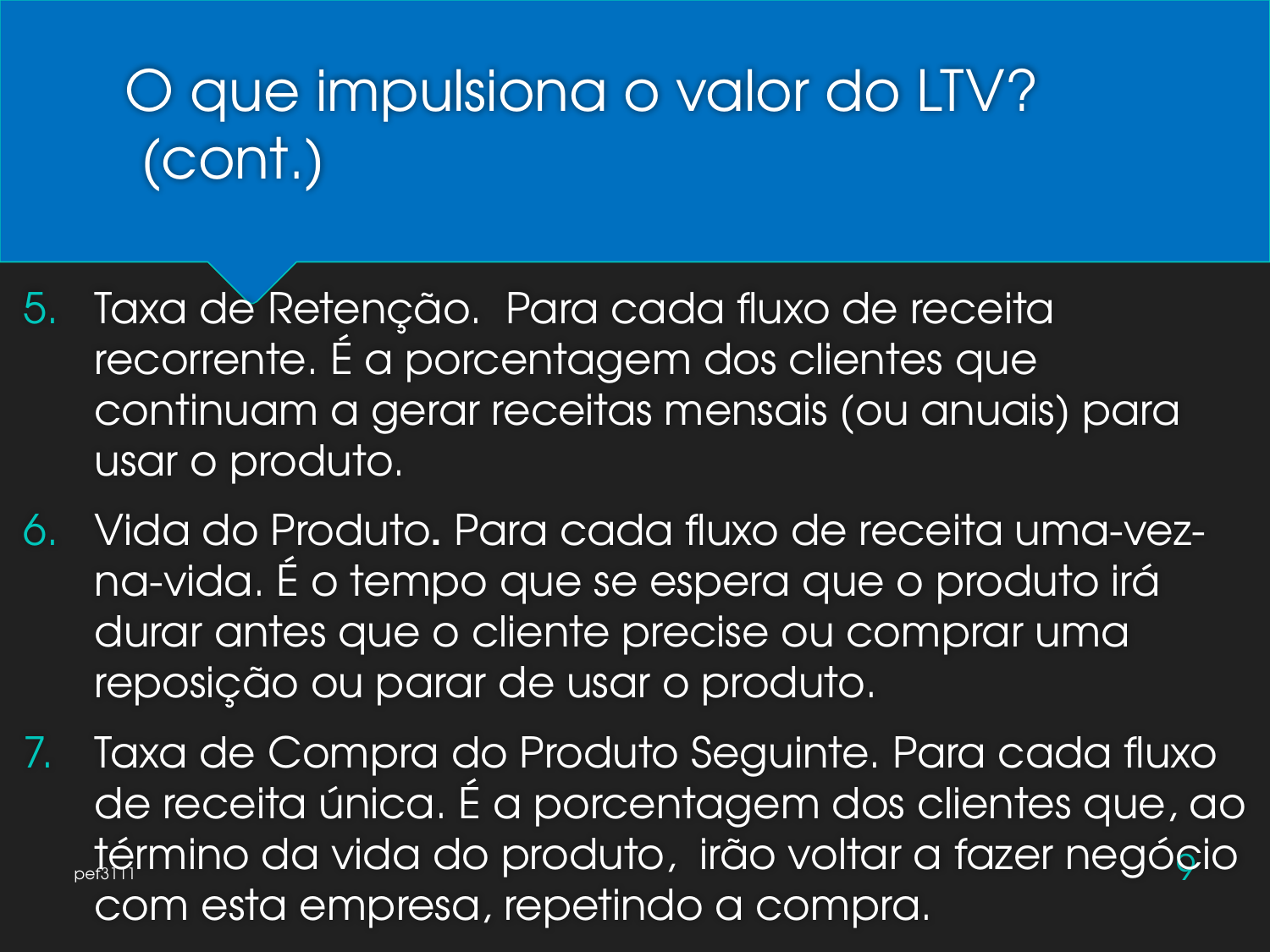

# O que impulsiona o valor do LTV? (cont.)
Taxa de Retenção.  Para cada fluxo de receita recorrente. É a porcentagem dos clientes que continuam a gerar receitas mensais (ou anuais) para usar o produto.
Vida do Produto. Para cada fluxo de receita uma-vez-na-vida. É o tempo que se espera que o produto irá durar antes que o cliente precise ou comprar uma reposição ou parar de usar o produto.
Taxa de Compra do Produto Seguinte. Para cada fluxo de receita única. É a porcentagem dos clientes que, ao término da vida do produto,  irão voltar a fazer negócio com esta empresa, repetindo a compra.
9
pef3111